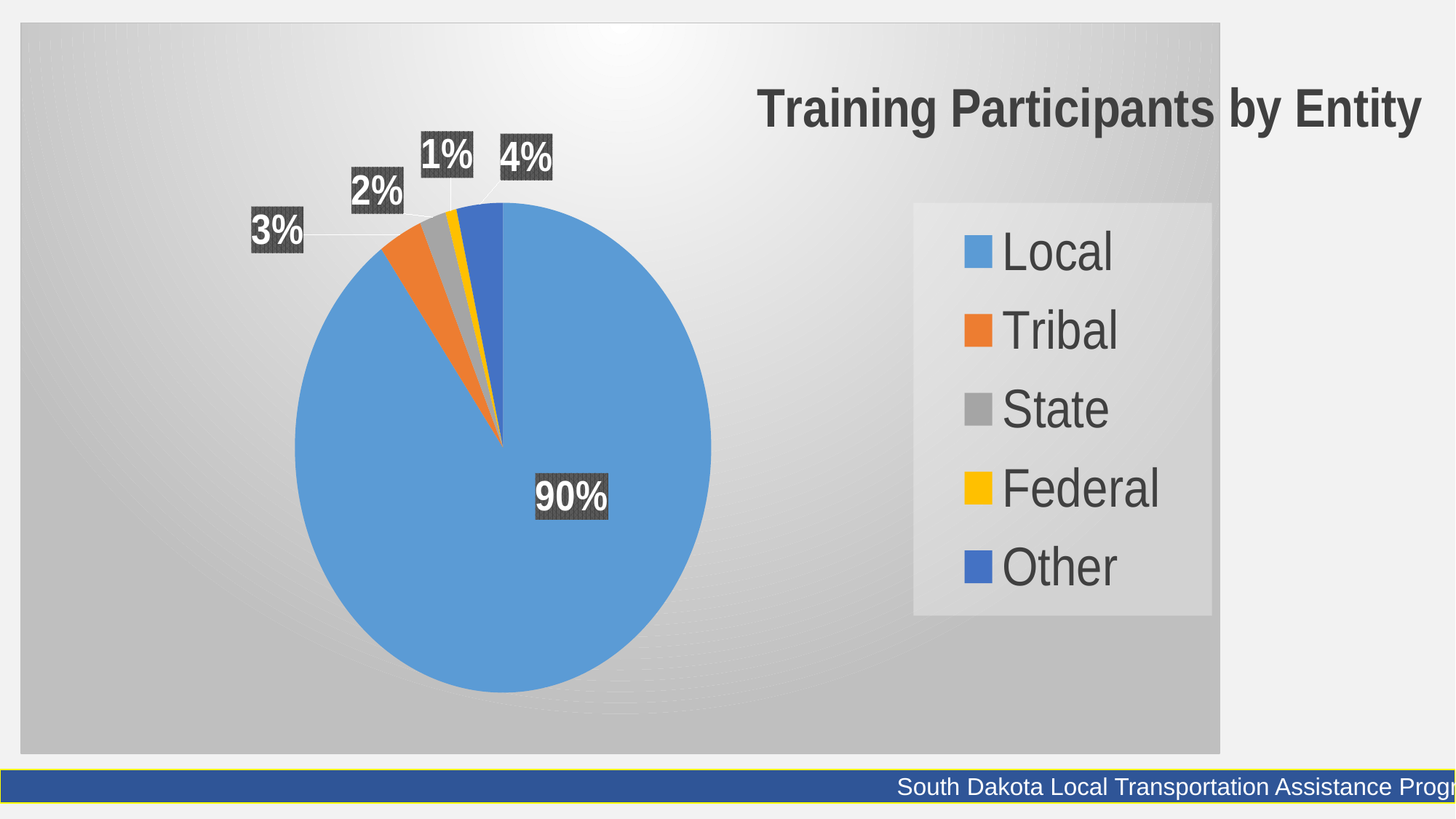

### Chart: Training Participants by Entity

| Category |  |
|---|---|
| Local | 4331.0 |
| Tribal | 165.0 |
| State | 99.0 |
| Federal | 41.0 |
| Other | 173.0 |
#